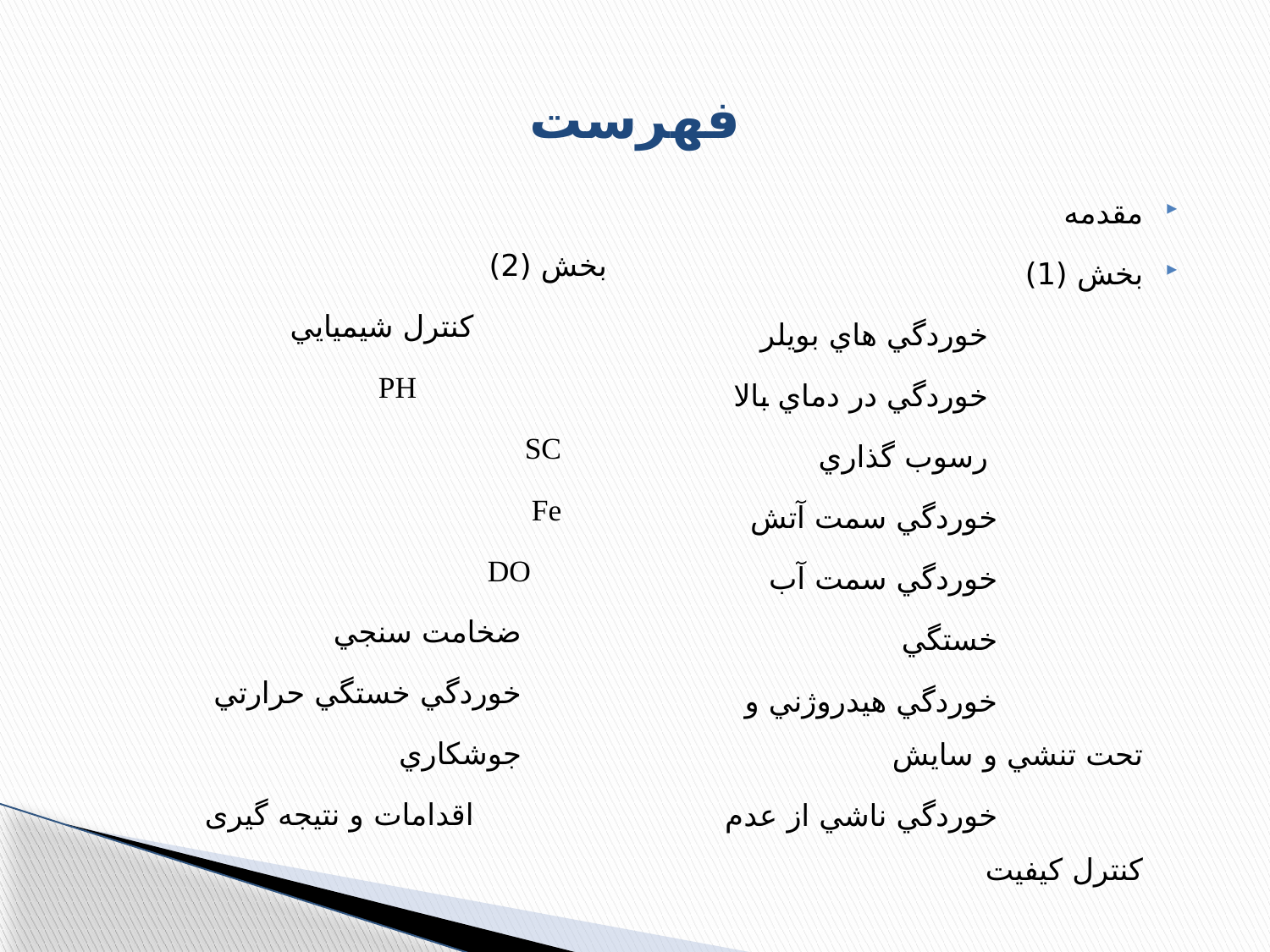

# فهرست
مقدمه
بخش (1)
                    خوردگي هاي بويلر
                    خوردگي در دماي بالا
                    رسوب گذاري
                   خوردگي سمت آتش
                   خوردگي سمت آب
                   خستگي
                   خوردگي هيدروژني و تحت تنشي و سايش
                   خوردگي ناشي از عدم كنترل كيفيت

بخش (2)
              كنترل شيميايي
                         PH
      SC
      Fe
          DO
         ضخامت سنجي
         خوردگي خستگي حرارتي
         جوشكاري
              اقدامات و نتیجه گیری